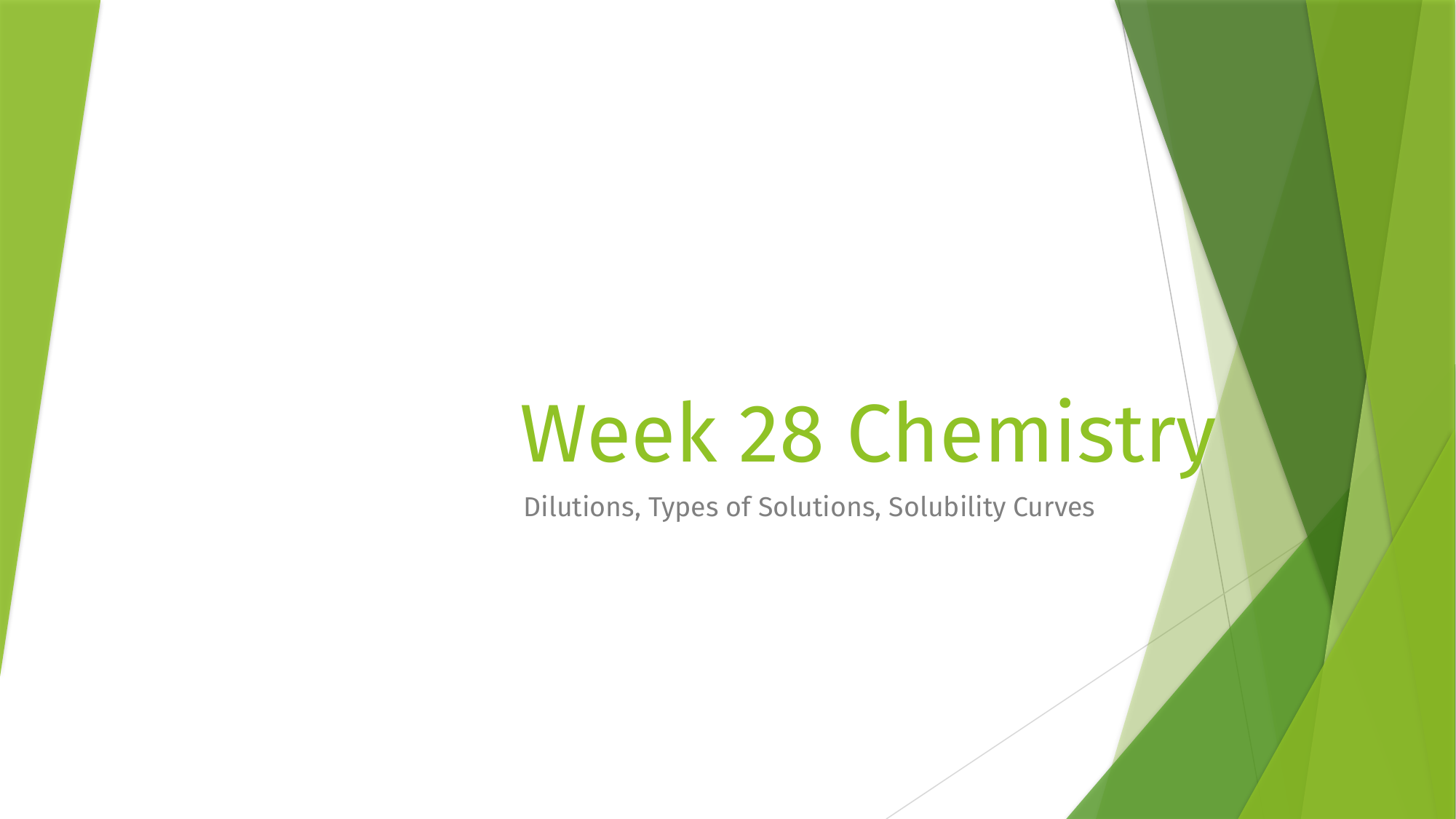

# Week 28 Chemistry
Dilutions, Types of Solutions, Solubility Curves